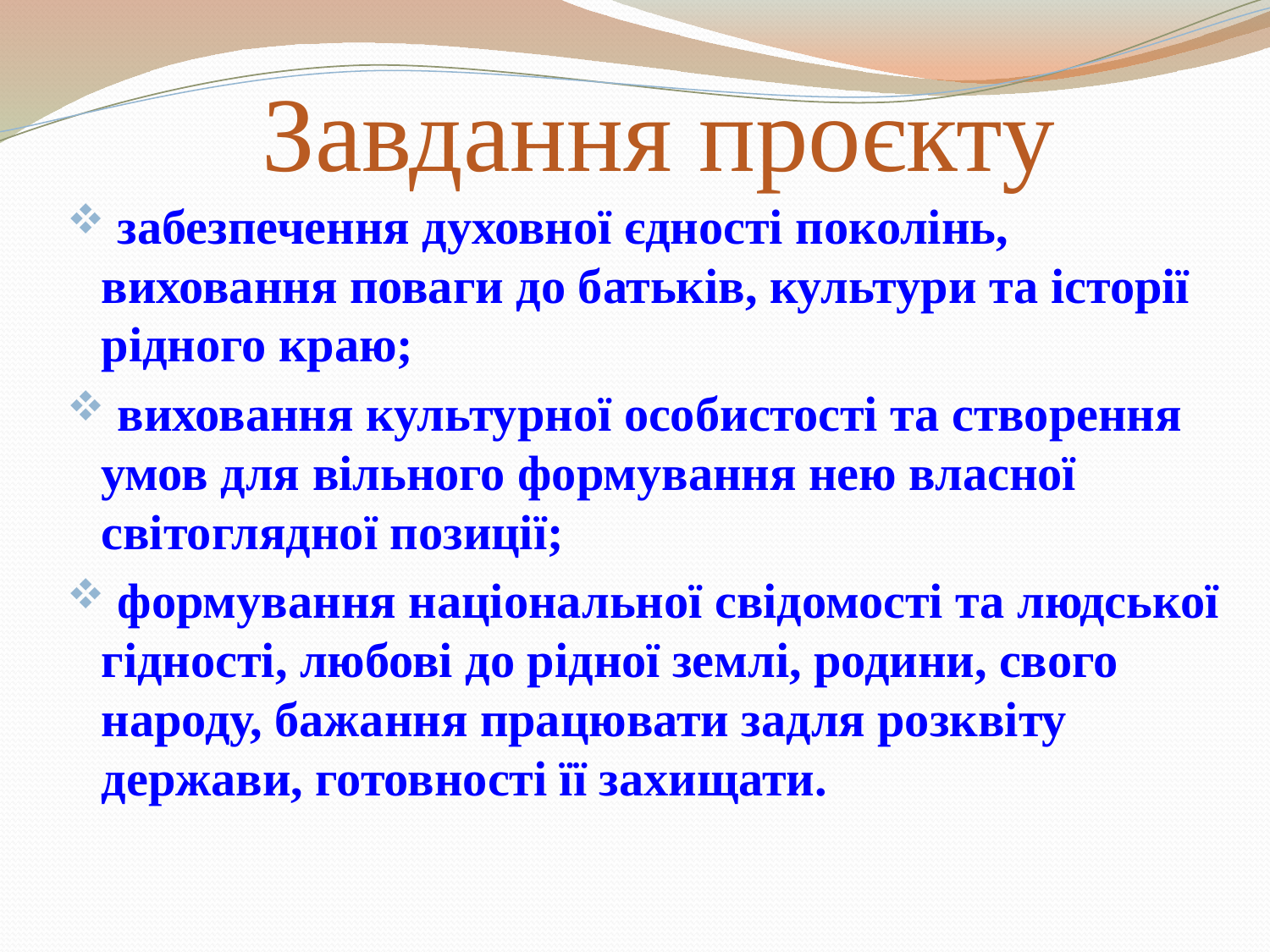

Завдання проєкту
 забезпечення духовної єдності поколінь, виховання поваги до батьків, культури та історії рідного краю;
 виховання культурної особистості та створення умов для вільного формування нею власної світоглядної позиції;
 формування національної свідомості та людської гідності, любові до рідної землі, родини, свого народу, бажання працювати задля розквіту держави, готовності її захищати.